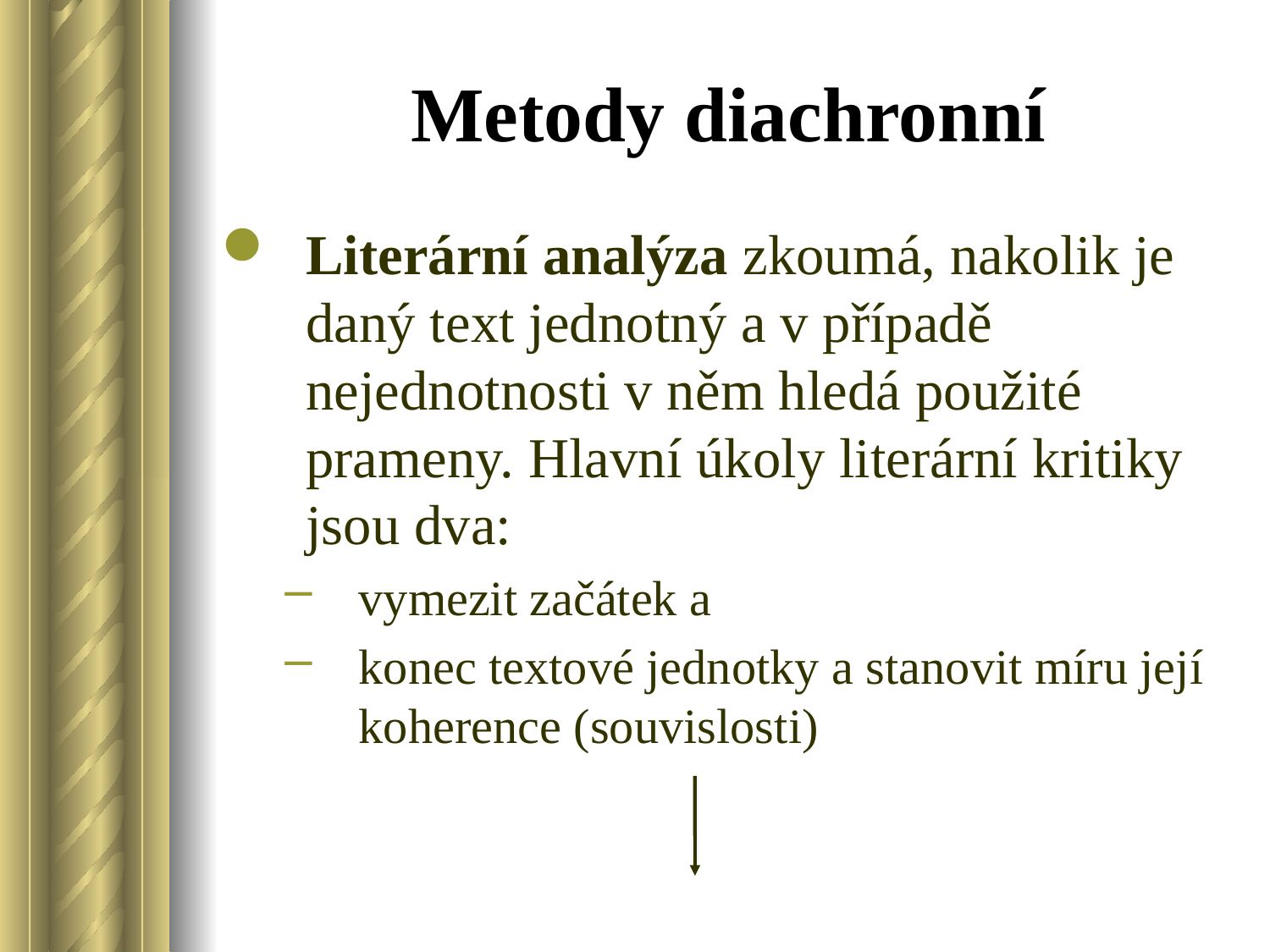

# Metody diachronní
Literární analýza zkoumá, nakolik je daný text jednotný a v případě nejednotnosti v něm hledá použité prameny. Hlavní úkoly literární kritiky jsou dva:
vymezit začátek a
konec textové jednotky a stanovit míru její koherence (souvislosti)